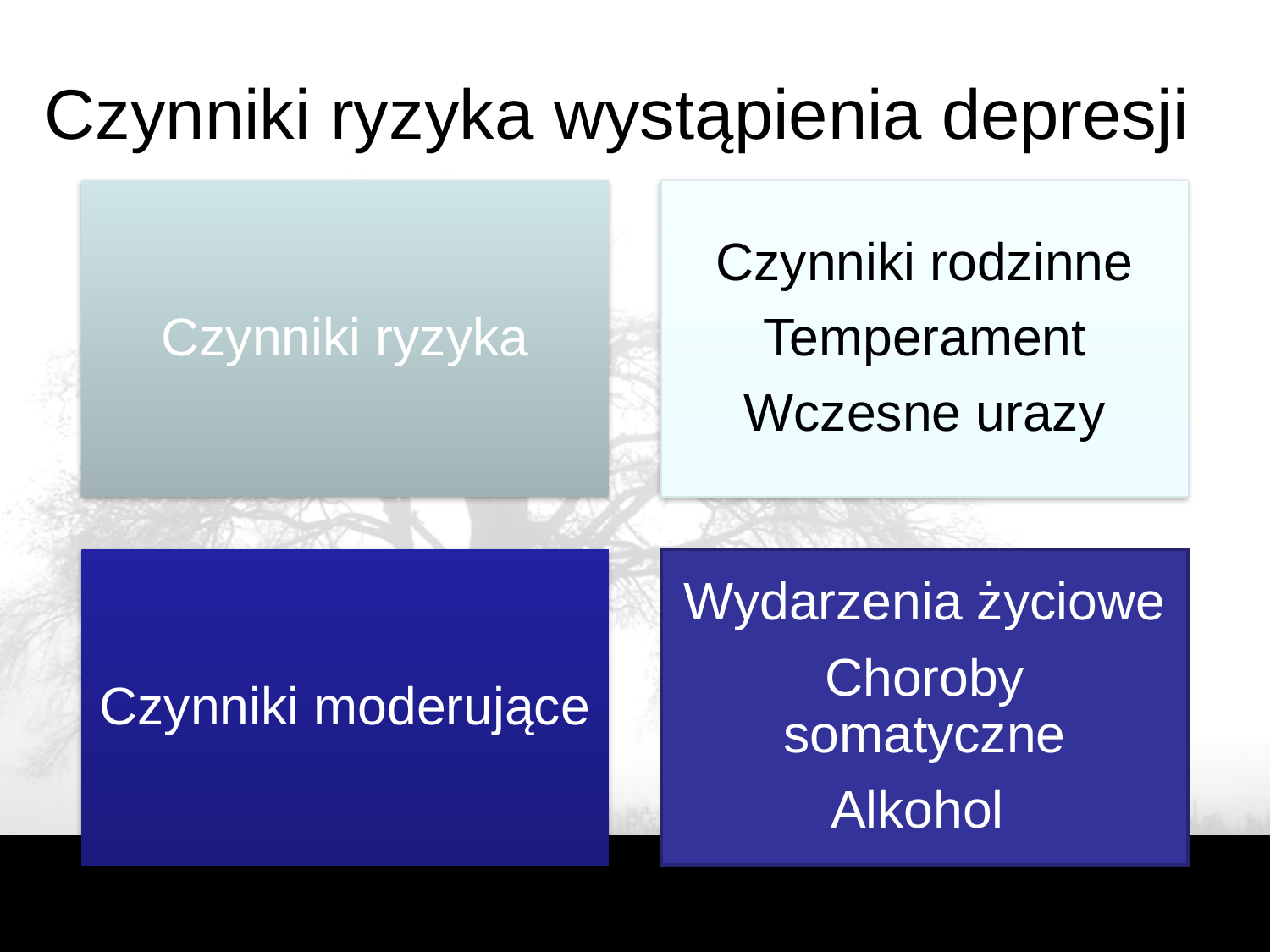

# Czynniki ryzyka wystąpienia depresji
Czynniki ryzyka
Czynniki rodzinne
Temperament
Wczesne urazy
Czynniki moderujące
Wydarzenia życiowe
Choroby somatyczne
Alkohol